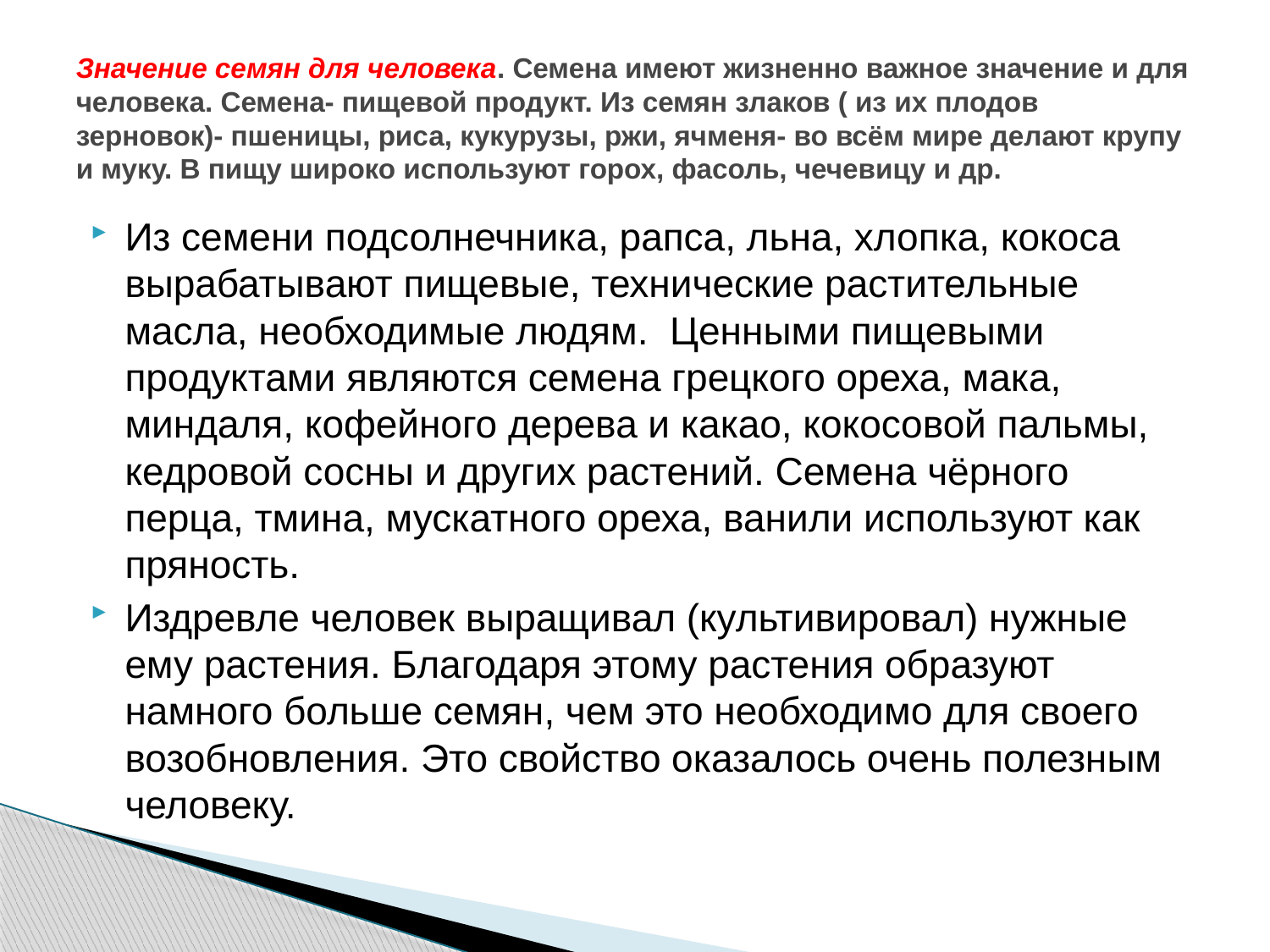

# Значение семян для человека. Семена имеют жизненно важное значение и для человека. Семена- пищевой продукт. Из семян злаков ( из их плодов зерновок)- пшеницы, риса, кукурузы, ржи, ячменя- во всём мире делают крупу и муку. В пищу широко используют горох, фасоль, чечевицу и др.
Из семени подсолнечника, рапса, льна, хлопка, кокоса вырабатывают пищевые, технические растительные масла, необходимые людям.  Ценными пищевыми продуктами являются семена грецкого ореха, мака, миндаля, кофейного дерева и какао, кокосовой пальмы, кедровой сосны и других растений. Семена чёрного перца, тмина, мускатного ореха, ванили используют как пряность.
Издревле человек выращивал (культивировал) нужные ему растения. Благодаря этому растения образуют намного больше семян, чем это необходимо для своего возобновления. Это свойство оказалось очень полезным человеку.